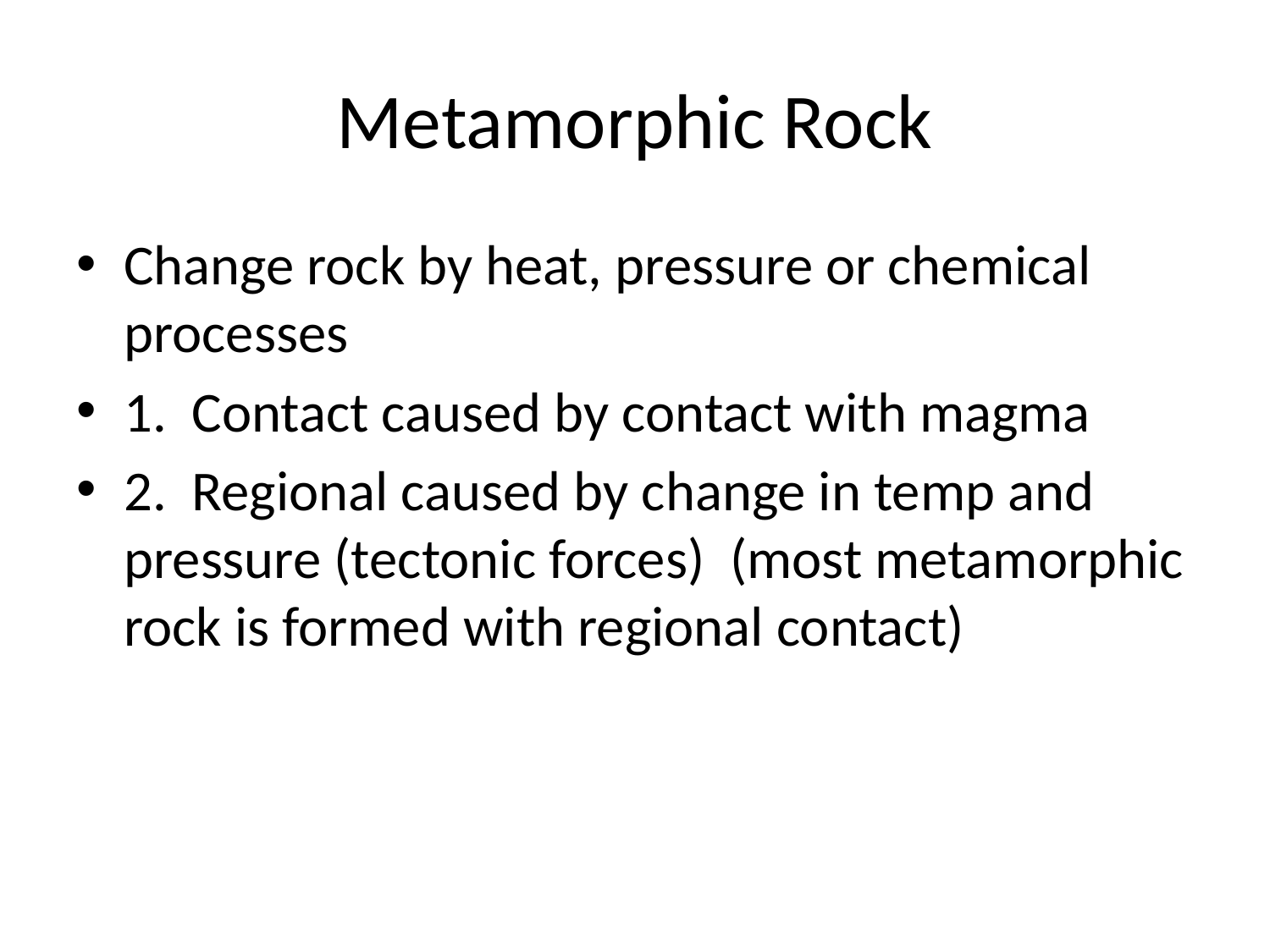

# Metamorphic Rock
Change rock by heat, pressure or chemical processes
1.  Contact caused by contact with magma
2.  Regional caused by change in temp and pressure (tectonic forces)  (most metamorphic rock is formed with regional contact)